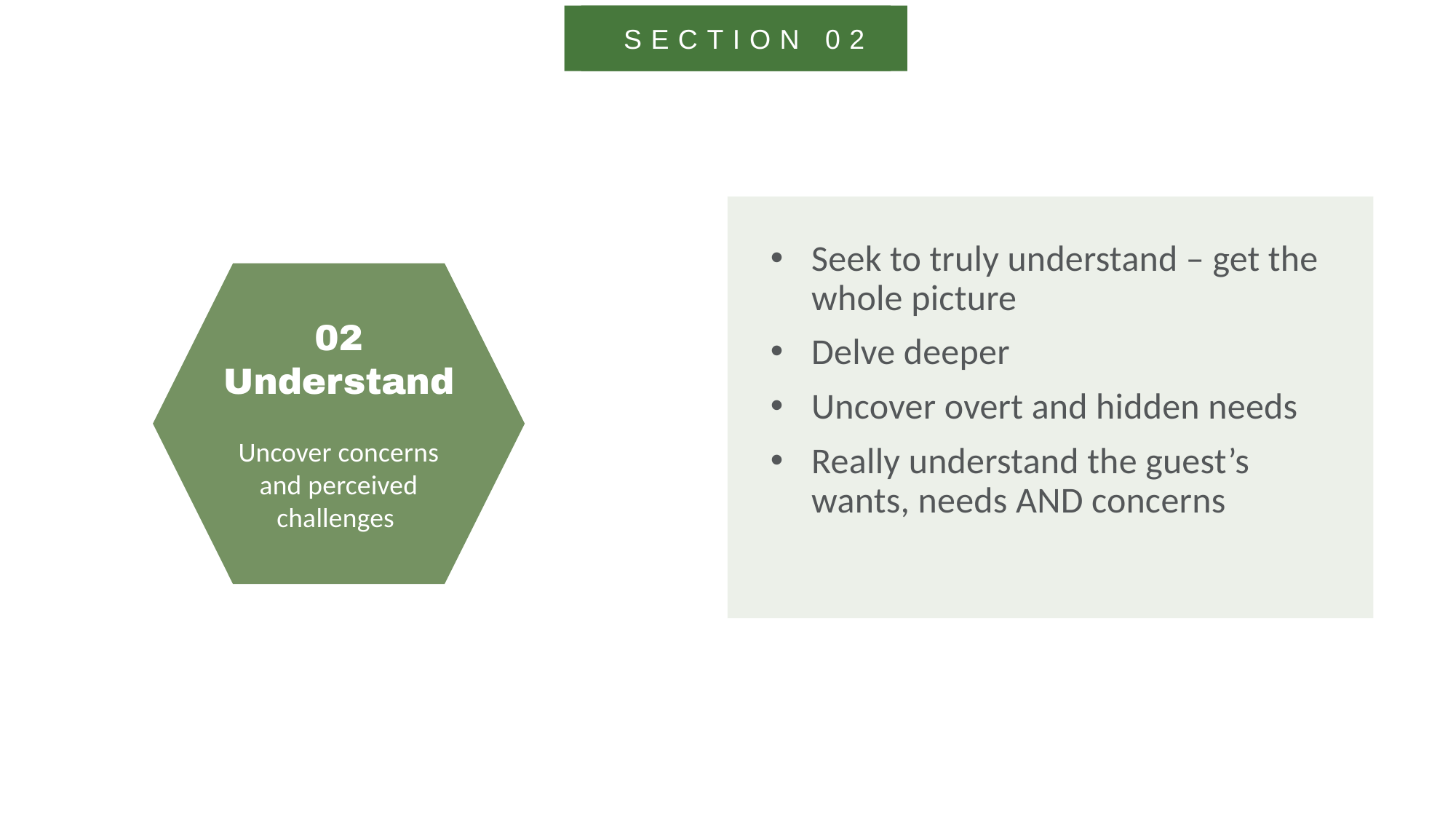

SECTION 01
SECTION 02
Seek to truly understand – get the whole picture
Delve deeper
Uncover overt and hidden needs
Really understand the guest’s wants, needs AND concerns

02
Understand

Uncover concerns and perceived challenges